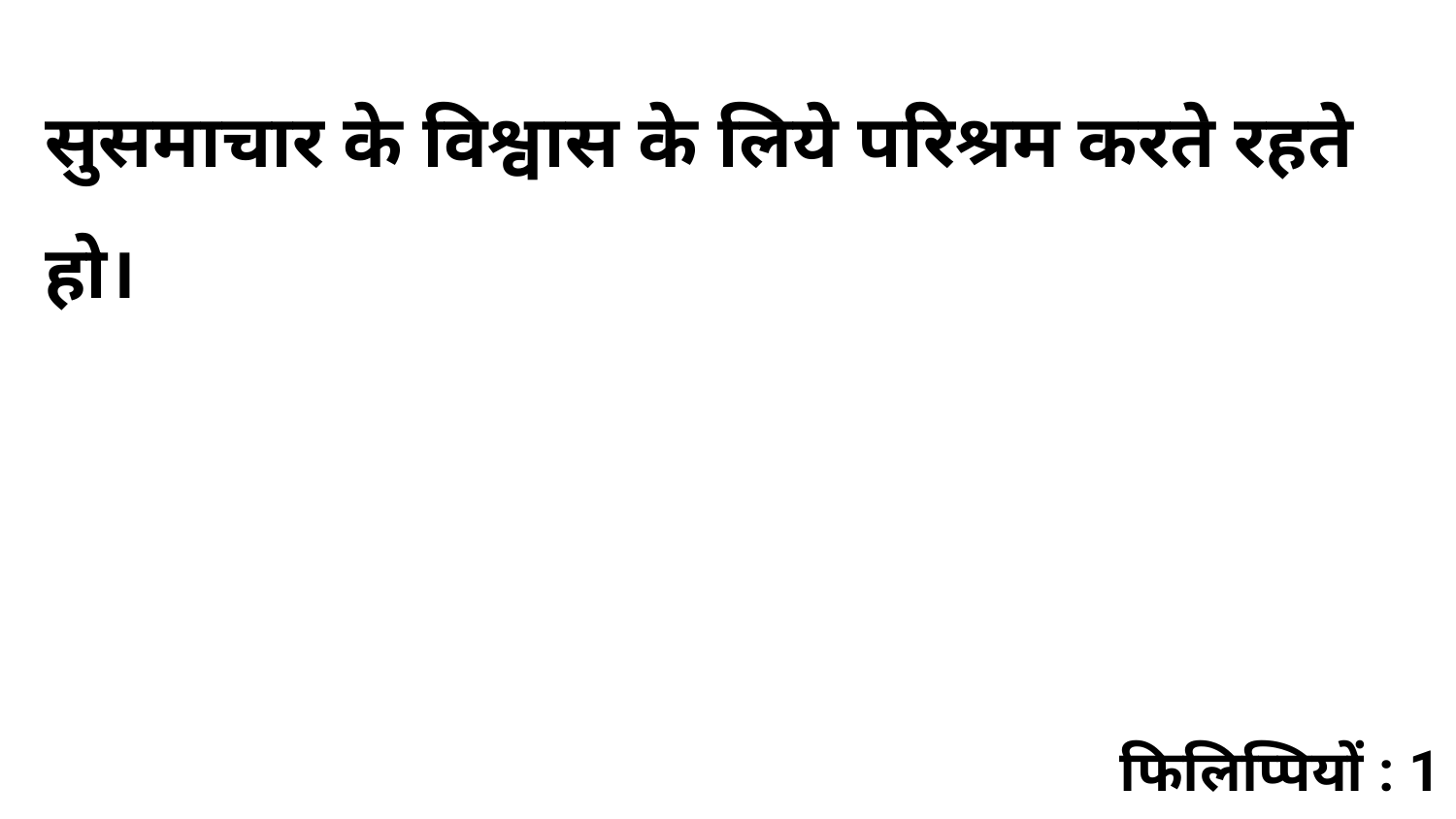

सुसमाचार के विश्वास के लिये परिश्रम करते रहते हो।
फिलिप्पियों : 1